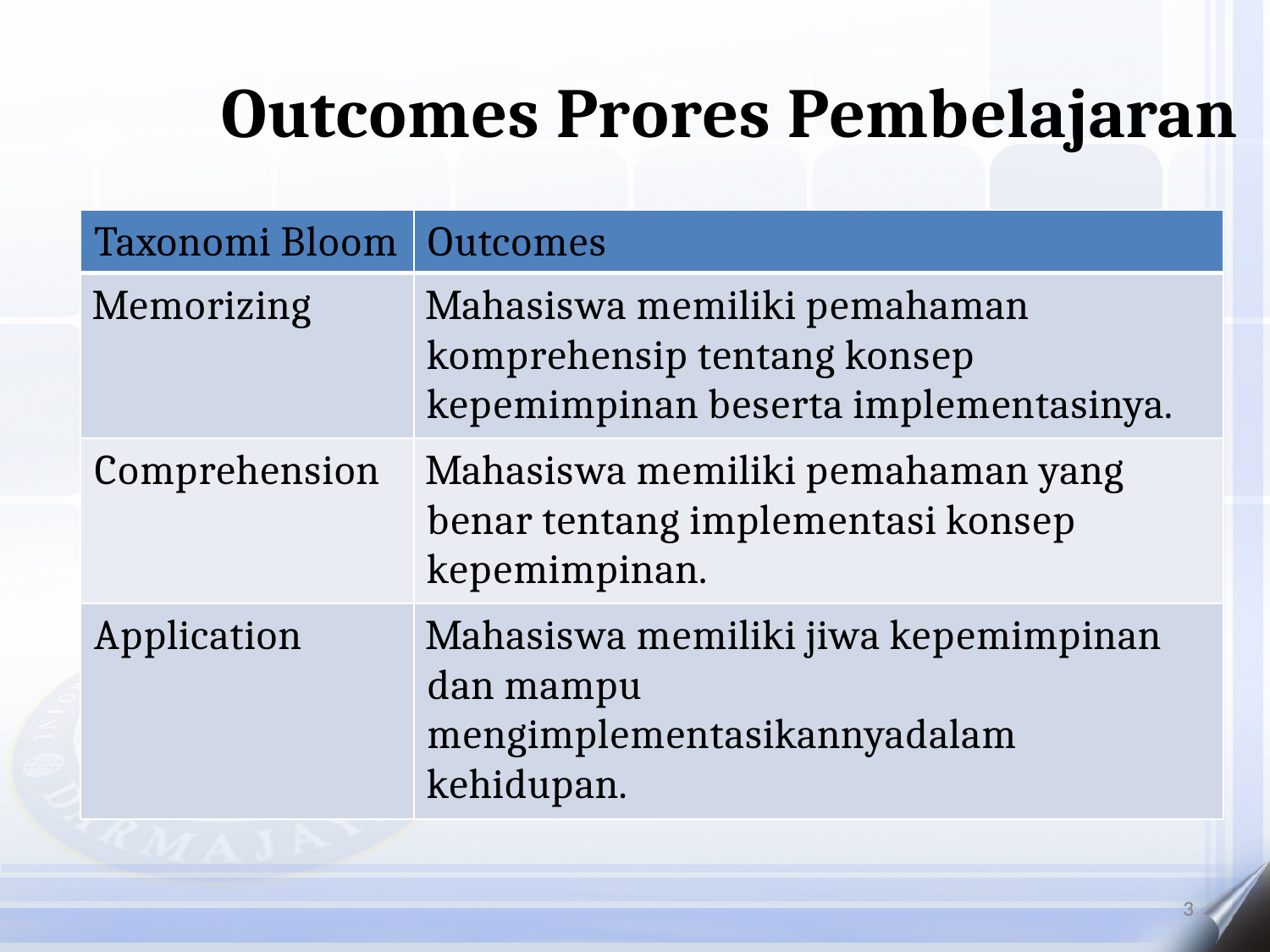

Outcomes Prores Pembelajaran
| Taxonomi Bloom | Outcomes |
| --- | --- |
| Memorizing | Mahasiswa memiliki pemahaman komprehensip tentang konsep kepemimpinan beserta implementasinya. |
| Comprehension | Mahasiswa memiliki pemahaman yang benar tentang implementasi konsep kepemimpinan. |
| Application | Mahasiswa memiliki jiwa kepemimpinan dan mampu mengimplementasikannyadalam kehidupan. |
3
3